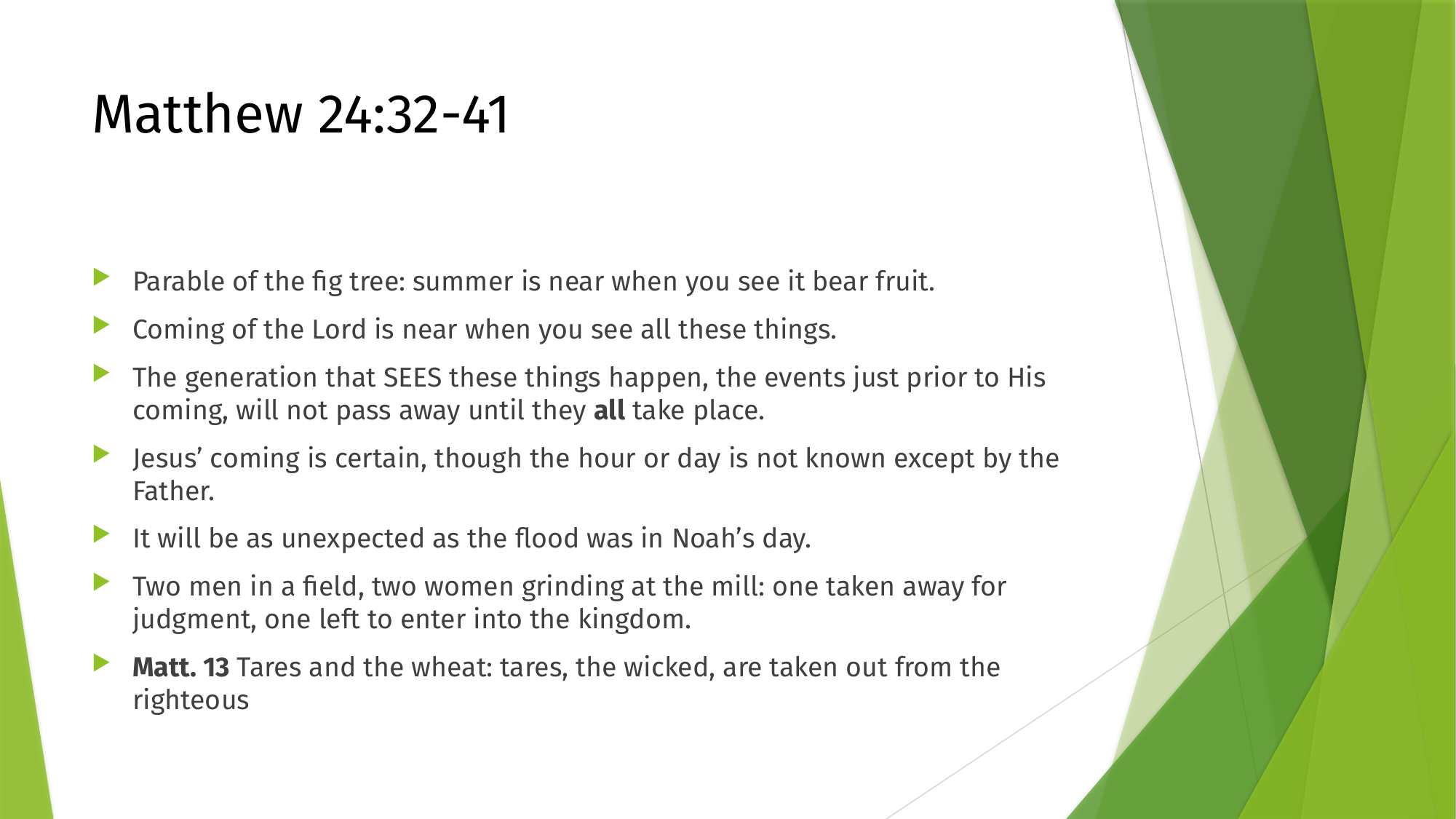

# Matthew 24:32-41
Parable of the fig tree: summer is near when you see it bear fruit.
Coming of the Lord is near when you see all these things.
The generation that SEES these things happen, the events just prior to His coming, will not pass away until they all take place.
Jesus’ coming is certain, though the hour or day is not known except by the Father.
It will be as unexpected as the flood was in Noah’s day.
Two men in a field, two women grinding at the mill: one taken away for judgment, one left to enter into the kingdom.
Matt. 13 Tares and the wheat: tares, the wicked, are taken out from the righteous